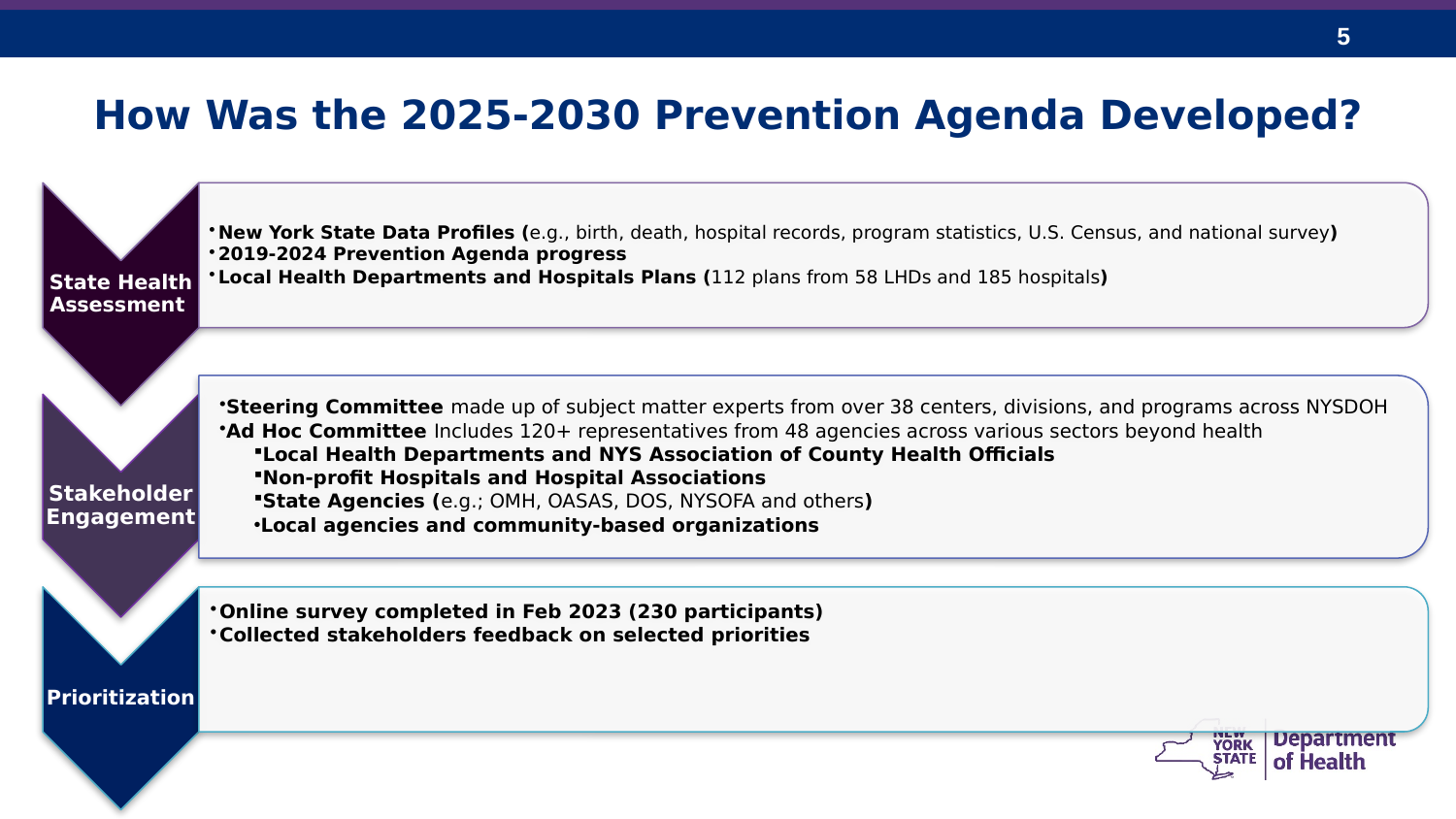

# How Was the 2025-2030 Prevention Agenda Developed?
State Health Assessment
New York State Data Profiles (e.g., birth, death, hospital records, program statistics, U.S. Census, and national survey)
2019-2024 Prevention Agenda progress
Local Health Departments and Hospitals Plans (112 plans from 58 LHDs and 185 hospitals)
Stakeholder Engagement
Steering Committee made up of subject matter experts from over 38 centers, divisions, and programs across NYSDOH
Ad Hoc Committee Includes 120+ representatives from 48 agencies across various sectors beyond health
Local Health Departments and NYS Association of County Health Officials
Non-profit Hospitals and Hospital Associations
State Agencies (e.g.; OMH, OASAS, DOS, NYSOFA and others)
Local agencies and community-based organizations​
Prioritization
Online survey completed in Feb 2023 (230 participants)
Collected stakeholders feedback on selected priorities